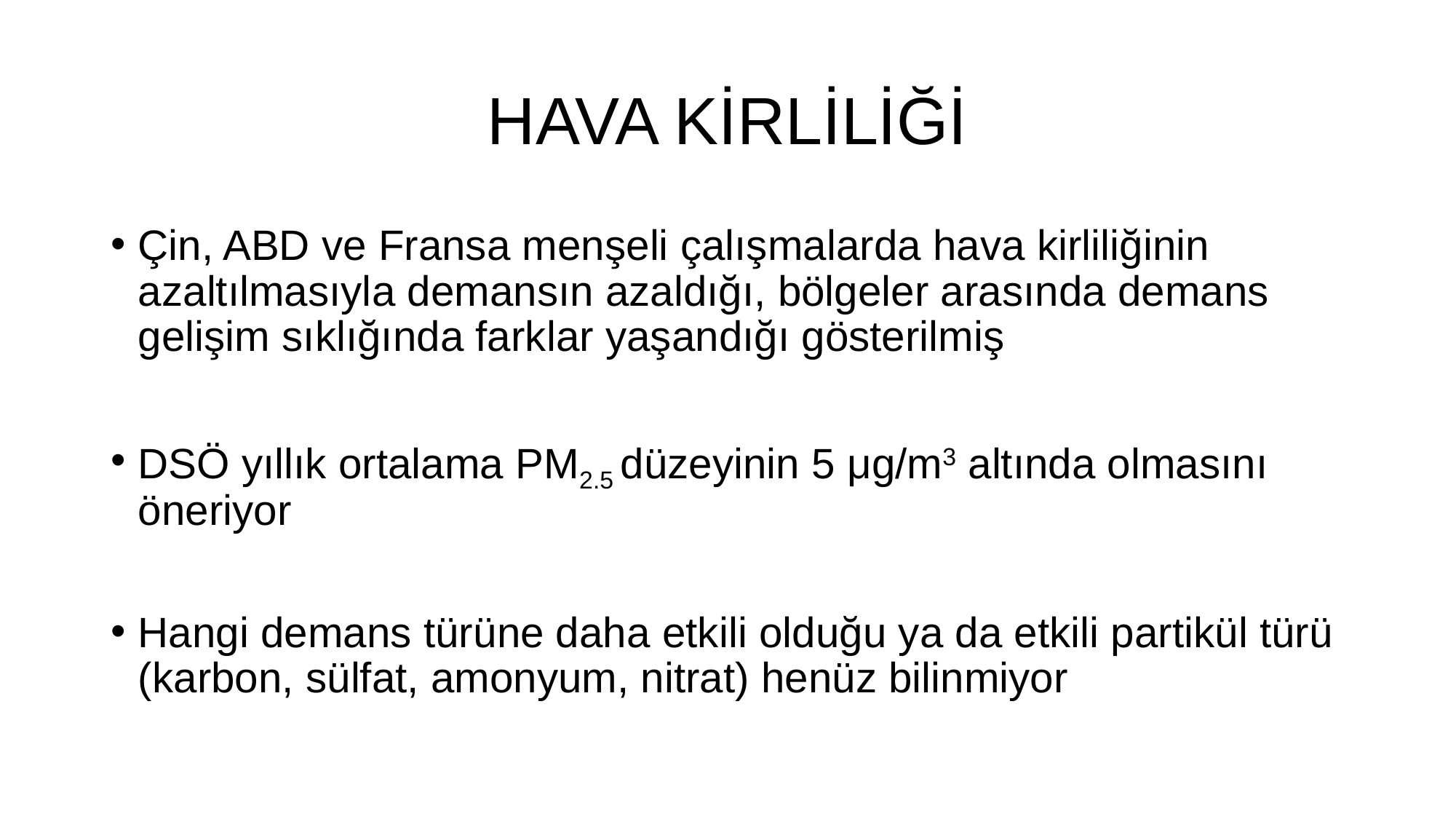

# HAVA KİRLİLİĞİ
Çin, ABD ve Fransa menşeli çalışmalarda hava kirliliğinin azaltılmasıyla demansın azaldığı, bölgeler arasında demans gelişim sıklığında farklar yaşandığı gösterilmiş

DSÖ yıllık ortalama PM2.5 düzeyinin 5 μg/m3 altında olmasını öneriyor

Hangi demans türüne daha etkili olduğu ya da etkili partikül türü (karbon, sülfat, amonyum, nitrat) henüz bilinmiyor